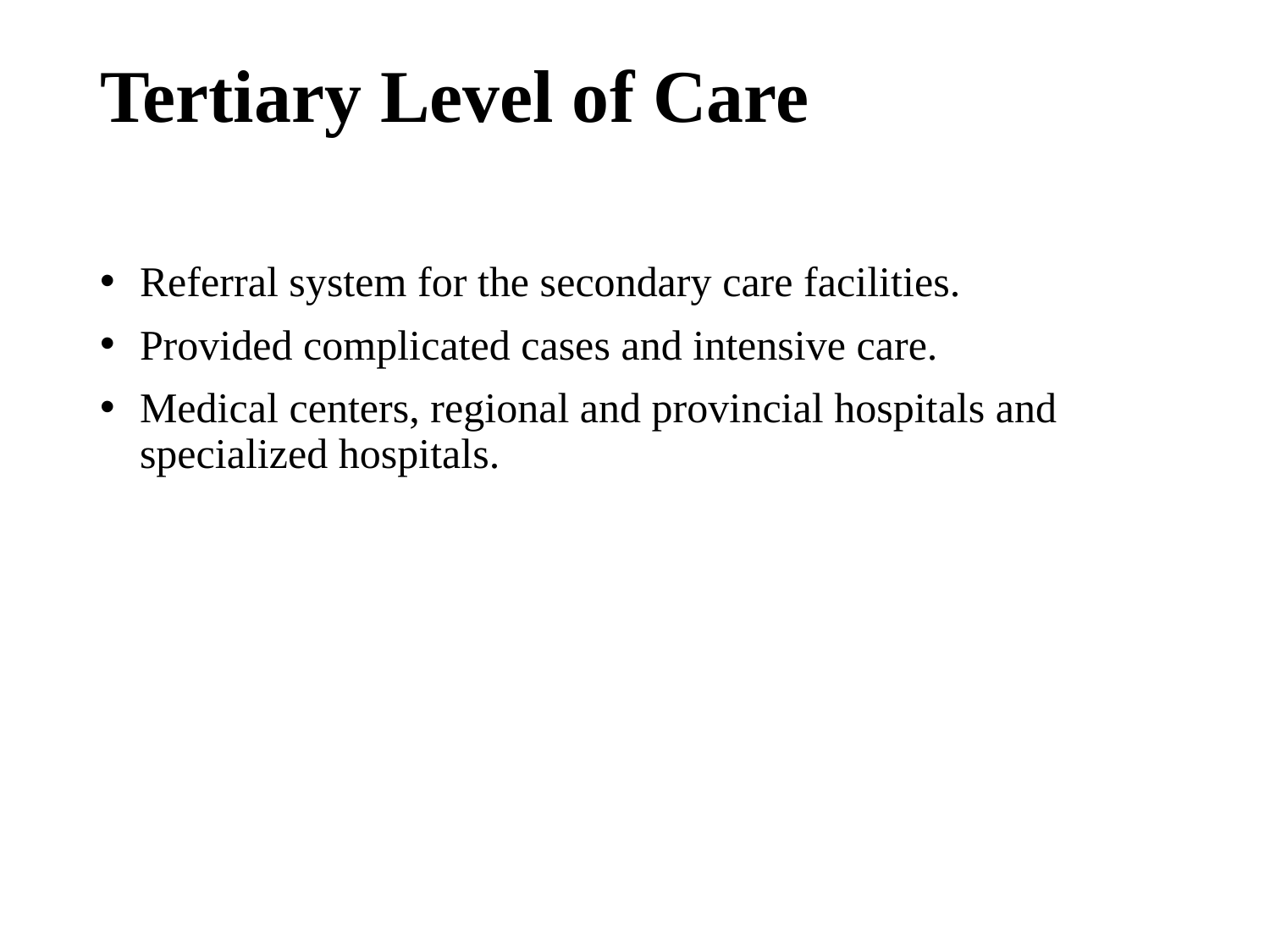

# Tertiary Level of Care
Referral system for the secondary care facilities.
Provided complicated cases and intensive care.
Medical centers, regional and provincial hospitals and specialized hospitals.